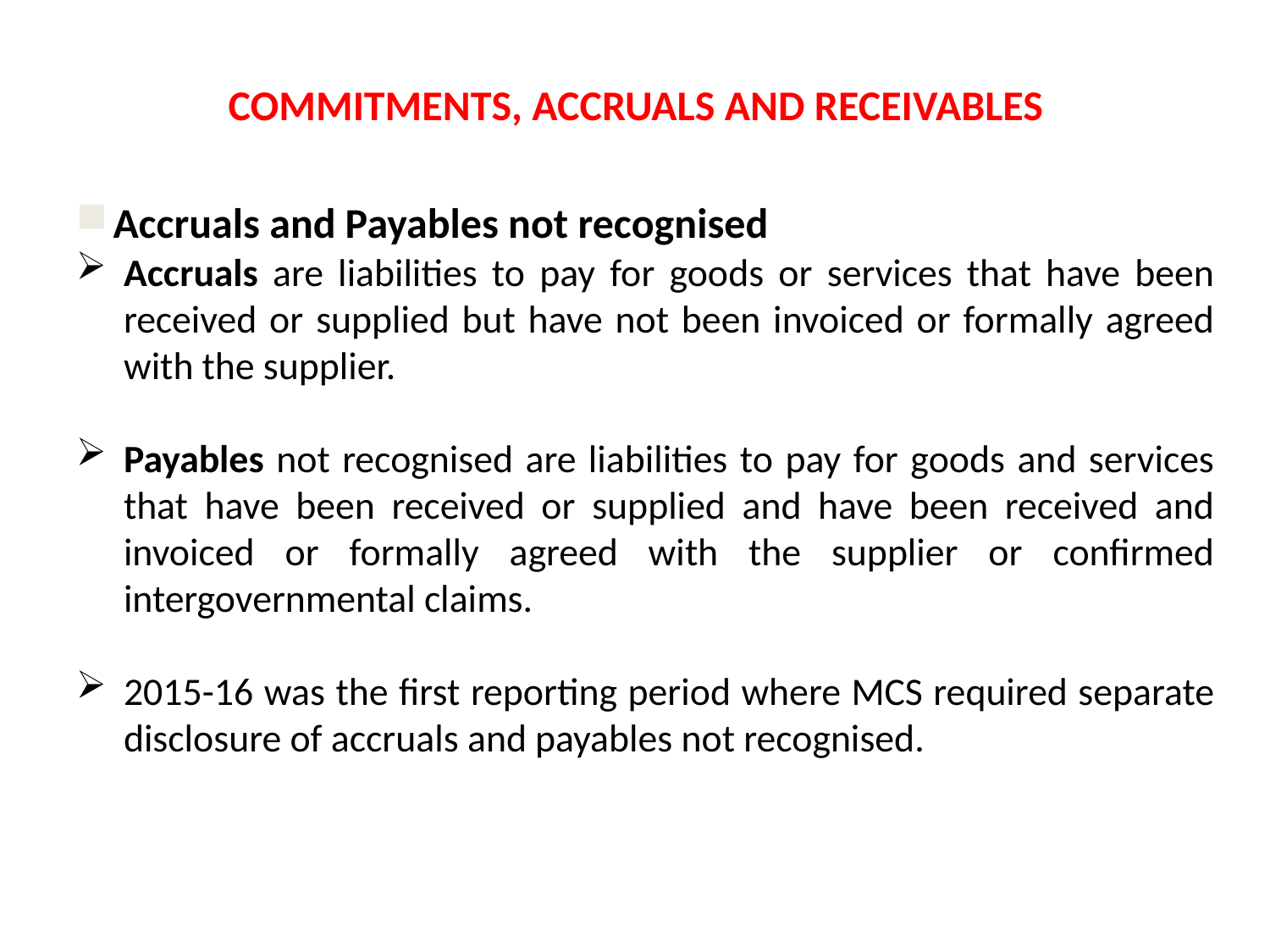

COMMITMENTS, ACCRUALS AND RECEIVABLES

Accruals and Payables not recognised
Accruals are liabilities to pay for goods or services that have been received or supplied but have not been invoiced or formally agreed with the supplier.

Payables not recognised are liabilities to pay for goods and services that have been received or supplied and have been received and invoiced or formally agreed with the supplier or confirmed intergovernmental claims.

2015-16 was the first reporting period where MCS required separate disclosure of accruals and payables not recognised.